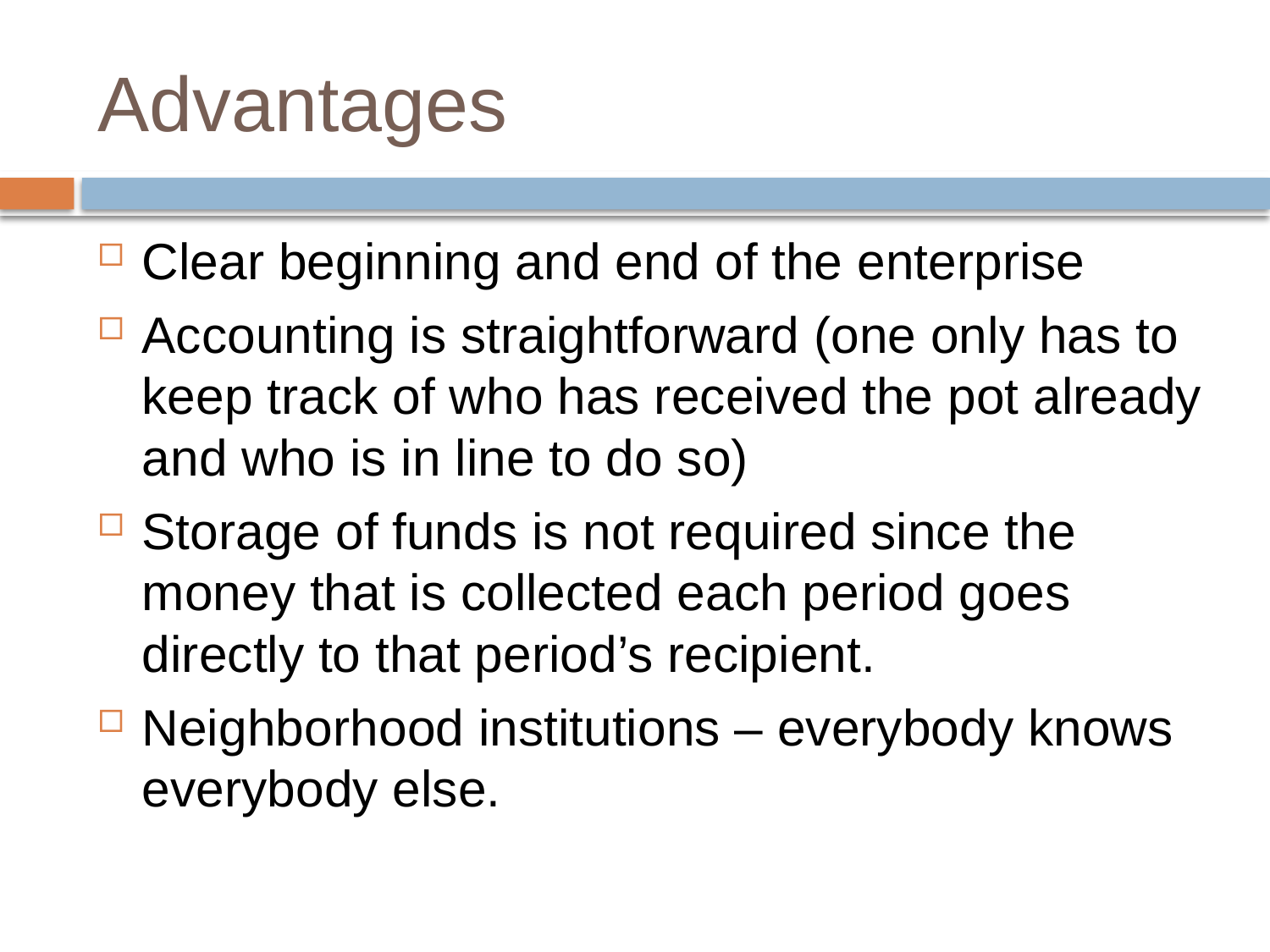

# Advantages
Clear beginning and end of the enterprise
Accounting is straightforward (one only has to keep track of who has received the pot already and who is in line to do so)
Storage of funds is not required since the money that is collected each period goes directly to that period’s recipient.
Neighborhood institutions – everybody knows everybody else.